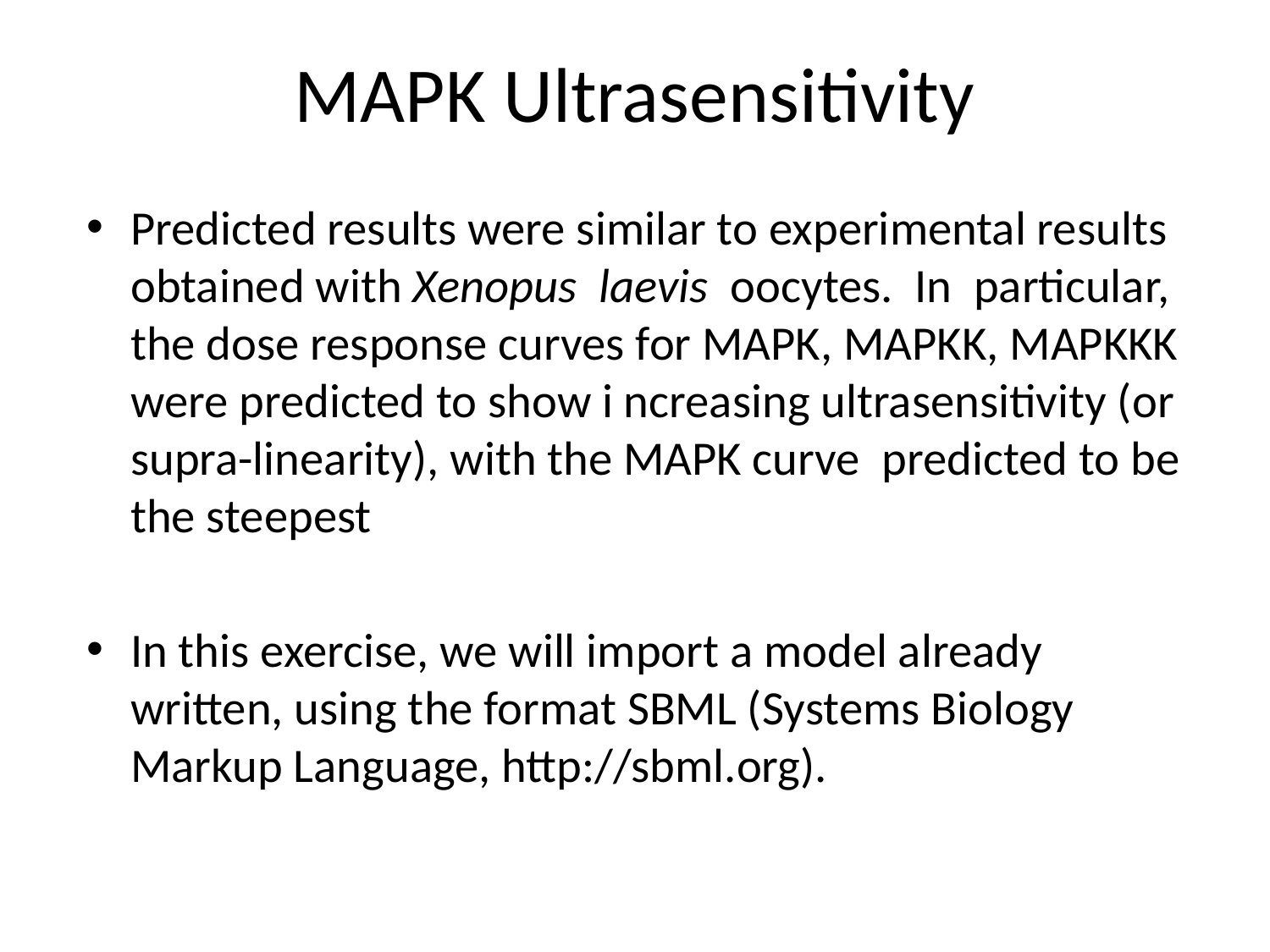

MAPK Ultrasensitivity
Predicted results were similar to experimental results obtained with Xenopus  laevis  oocytes.  In  particular, the dose response curves for MAPK, MAPKK, MAPKKK were predicted to show i ncreasing ultrasensitivity (or supra-linearity), with the MAPK curve  predicted to be the steepest

In this exercise, we will import a model already written, using the format SBML (Systems Biology Markup Language, http://sbml.org).